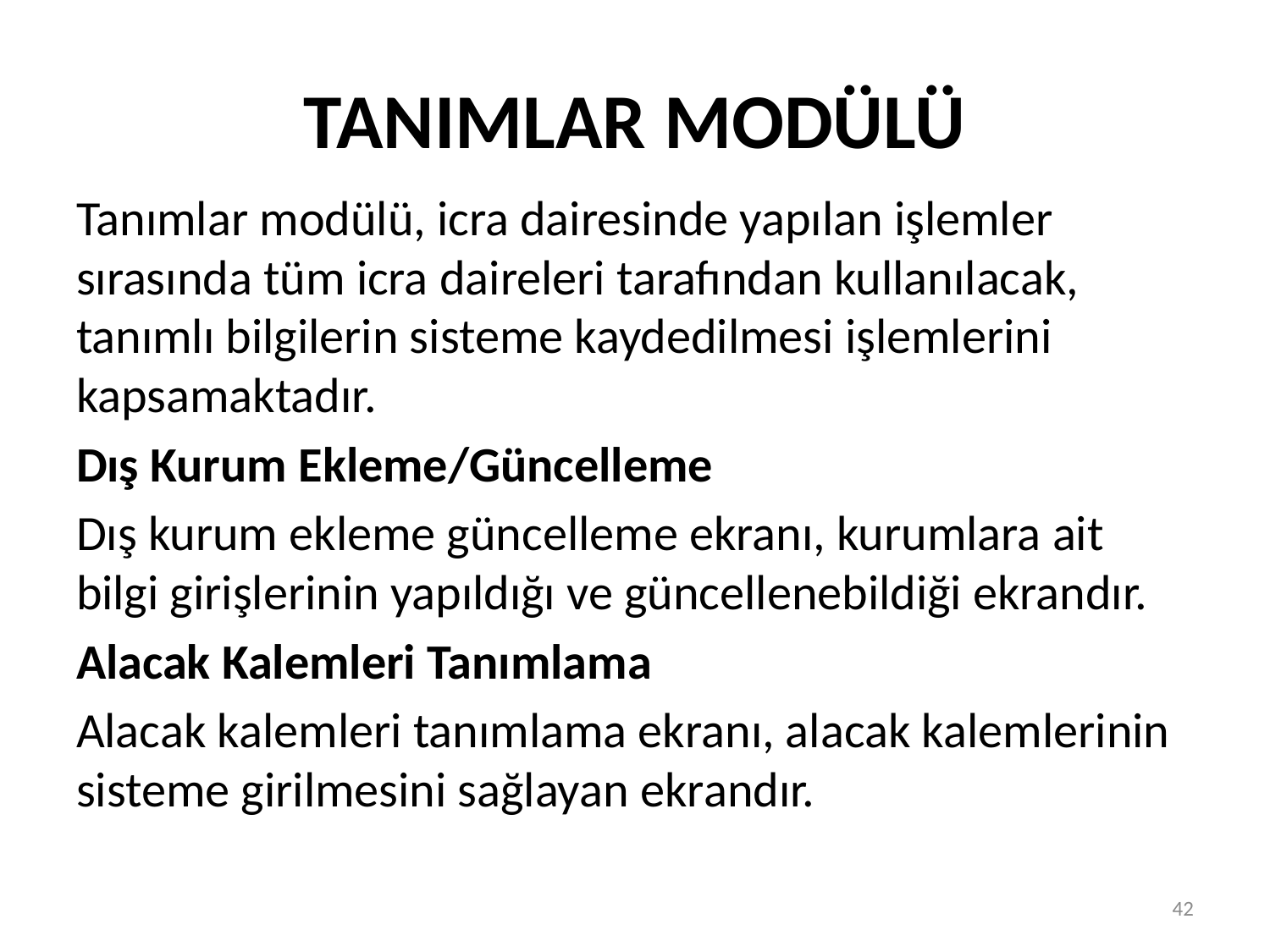

# TANIMLAR MODÜLÜ
Tanımlar modülü, icra dairesinde yapılan işlemler sırasında tüm icra daireleri tarafından kullanılacak, tanımlı bilgilerin sisteme kaydedilmesi işlemlerini kapsamaktadır.
Dış Kurum Ekleme/Güncelleme
Dış kurum ekleme güncelleme ekranı, kurumlara ait bilgi girişlerinin yapıldığı ve güncellenebildiği ekrandır.
Alacak Kalemleri Tanımlama
Alacak kalemleri tanımlama ekranı, alacak kalemlerinin sisteme girilmesini sağlayan ekrandır.
42